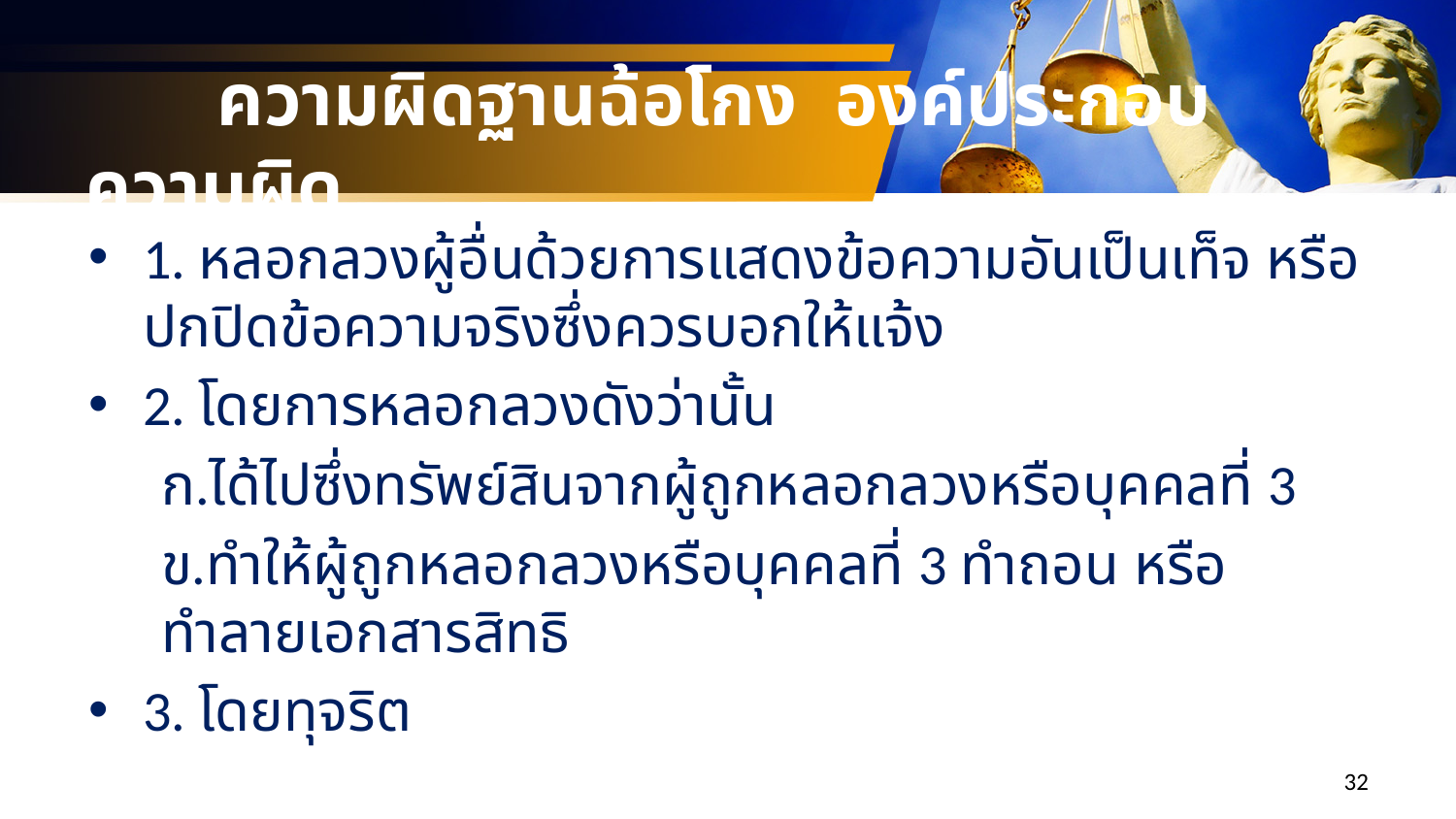

# ความผิดฐานฉ้อโกง  องค์ประกอบความผิด
1. หลอกลวงผู้อื่นด้วยการแสดงข้อความอันเป็นเท็จ หรือปกปิดข้อความจริงซึ่งควรบอกให้แจ้ง
2. โดยการหลอกลวงดังว่านั้น
ก.ได้ไปซึ่งทรัพย์สินจากผู้ถูกหลอกลวงหรือบุคคลที่ 3
ข.ทำให้ผู้ถูกหลอกลวงหรือบุคคลที่ 3 ทำถอน หรือทำลายเอกสารสิทธิ
3. โดยทุจริต

32